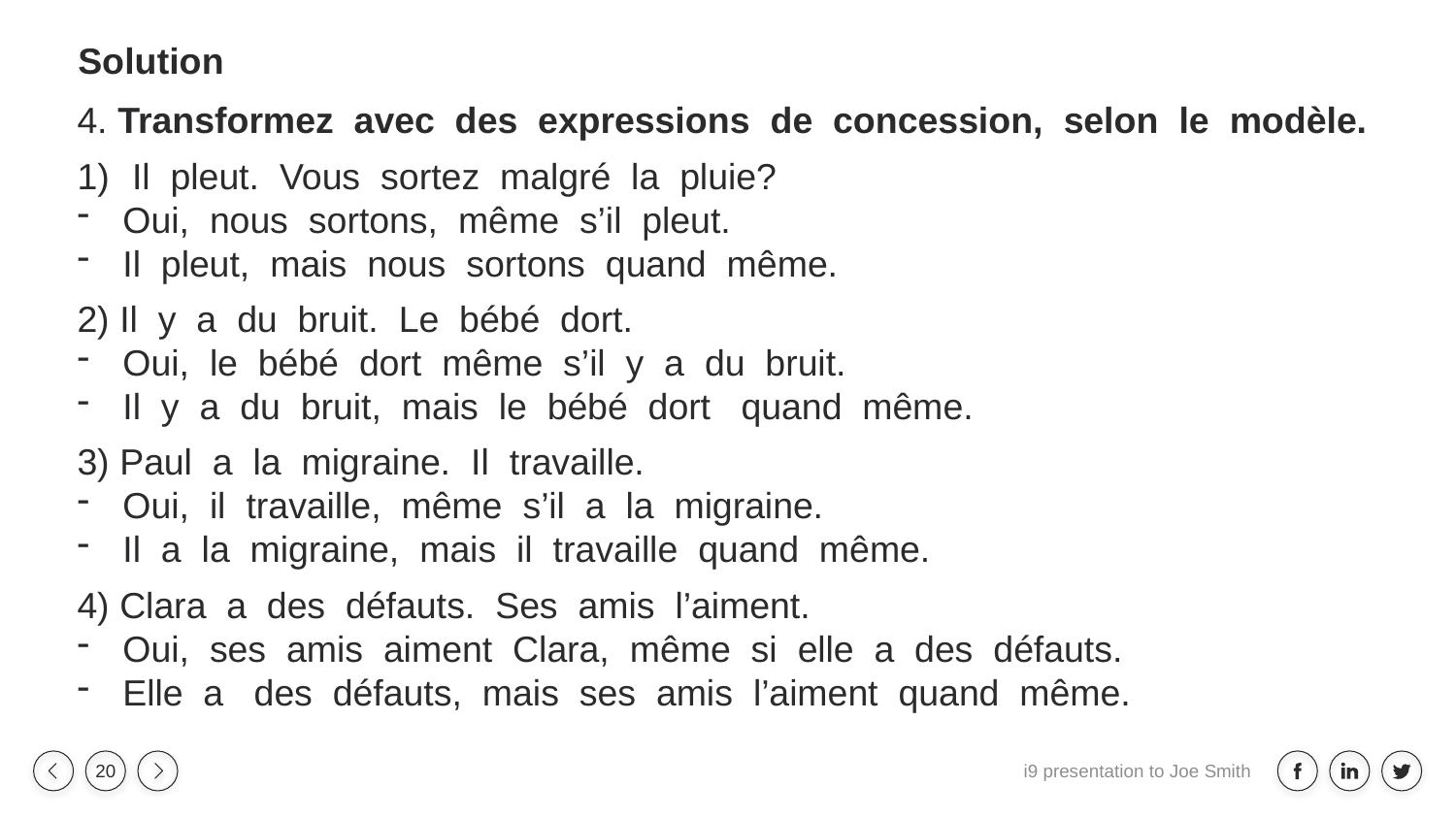

Solution
4. Transformez  avec  des  expressions  de  concession,  selon  le  modèle.
Il  pleut.  Vous  sortez  malgré  la  pluie?
Oui,  nous  sortons,  même  s’il  pleut.
Il  pleut,  mais  nous  sortons  quand  même.
2) Il  y  a  du  bruit.  Le  bébé  dort.
Oui,  le  bébé  dort  même  s’il  y  a  du  bruit.
Il  y  a  du  bruit,  mais  le  bébé  dort   quand  même.
3) Paul  a  la  migraine.  Il  travaille.
Oui,  il  travaille,  même  s’il  a  la  migraine.
Il  a  la  migraine,  mais  il  travaille  quand  même.
4) Clara  a  des  défauts.  Ses  amis  l’aiment.
Oui,  ses  amis  aiment  Clara,  même  si  elle  a  des  défauts.
Elle  a   des  défauts,  mais  ses  amis  l’aiment  quand  même.